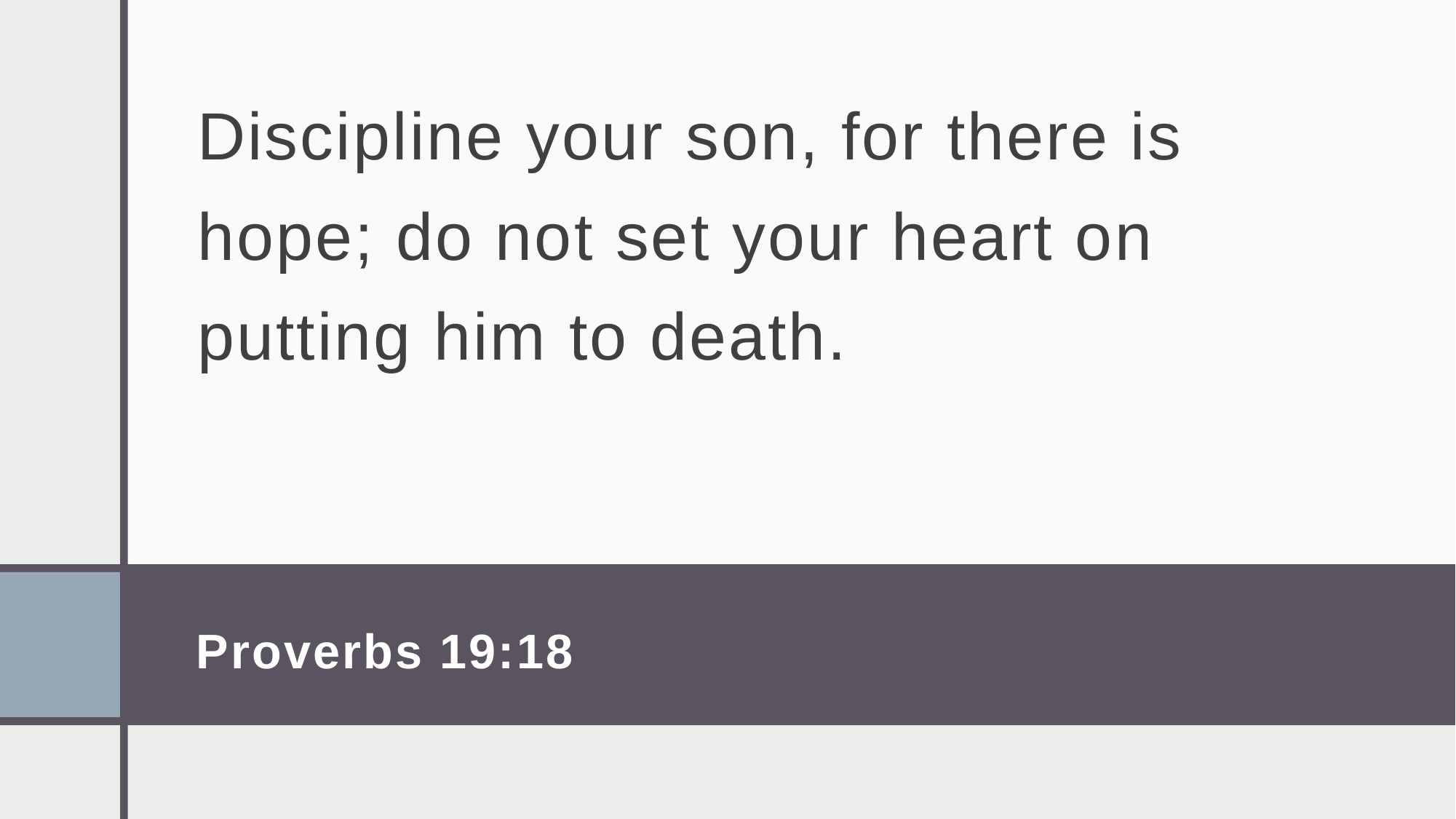

Discipline your son, for there is hope; do not set your heart on putting him to death.

# Proverbs 19:18